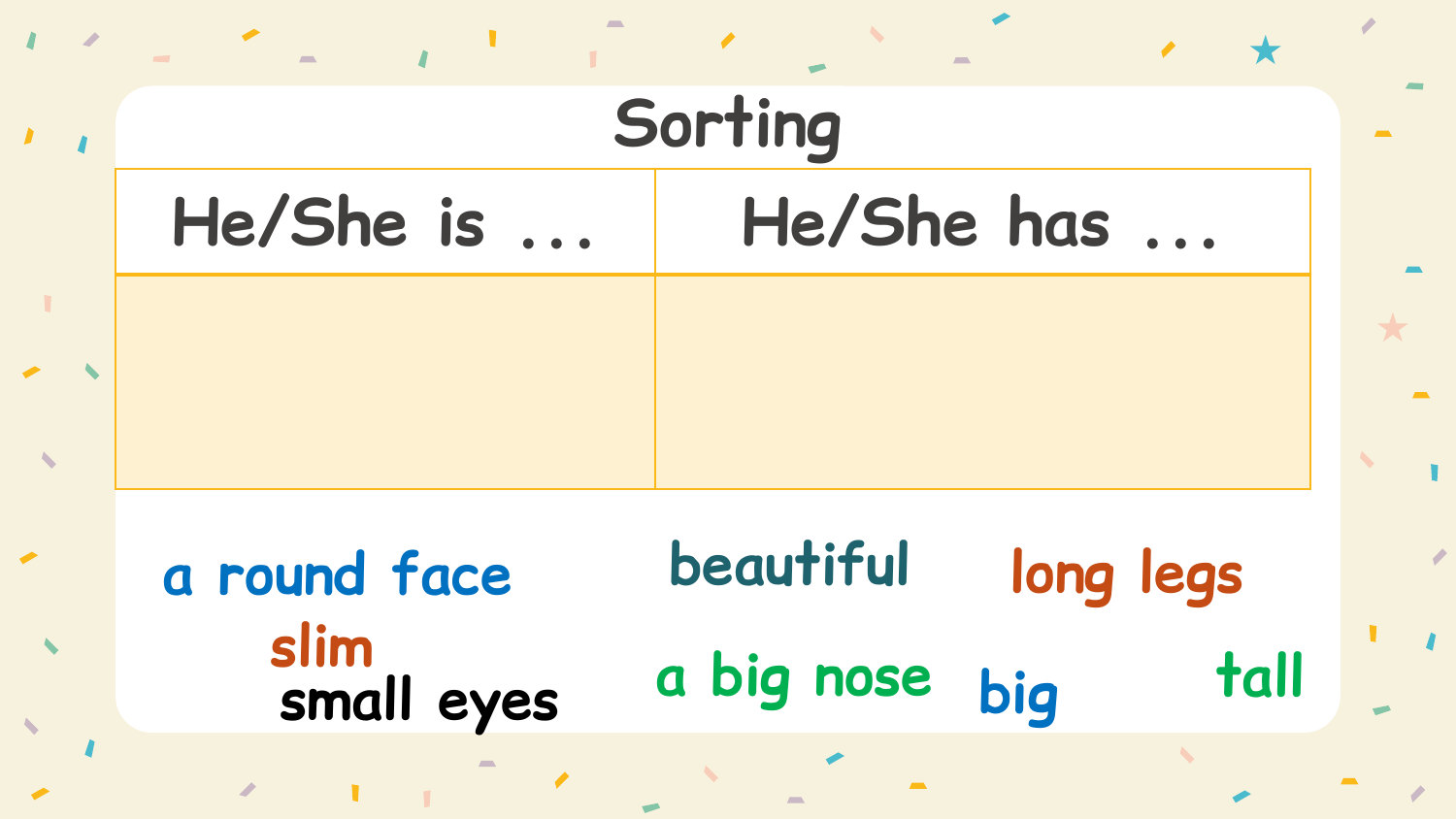

# Sorting
| He/She is ... | He/She has ... |
| --- | --- |
|  |  |
beautiful
long legs
a round face
slim
a big nose
tall
big
small eyes